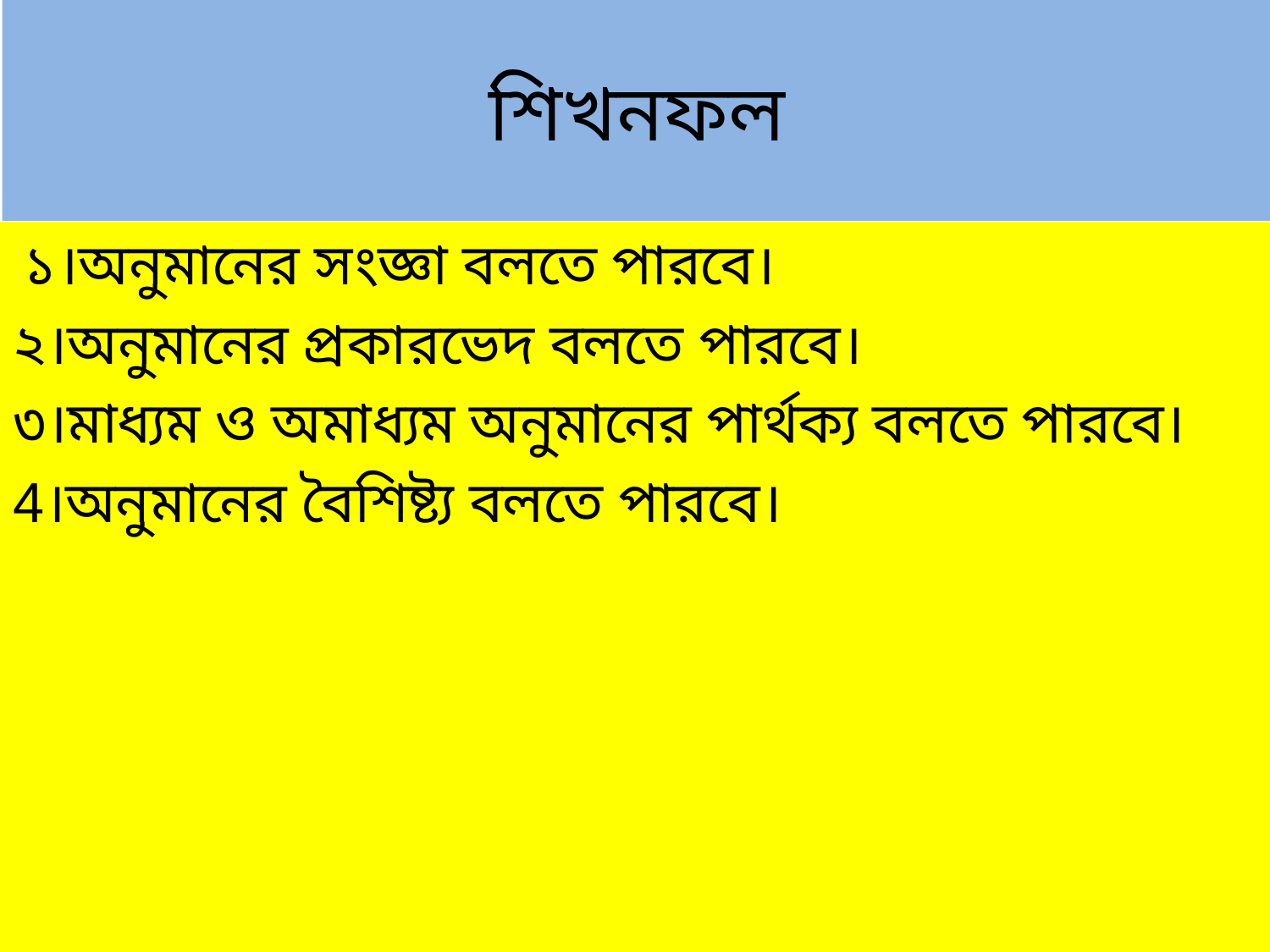

# শিখনফল
 ১।অনুমানের সংজ্ঞা বলতে পারবে।
২।অনুমানের প্রকারভেদ বলতে পারবে।
৩।মাধ্যম ও অমাধ্যম অনুমানের পার্থক্য বলতে পারবে।
4।অনুমানের বৈশিষ্ট্য বলতে পারবে।